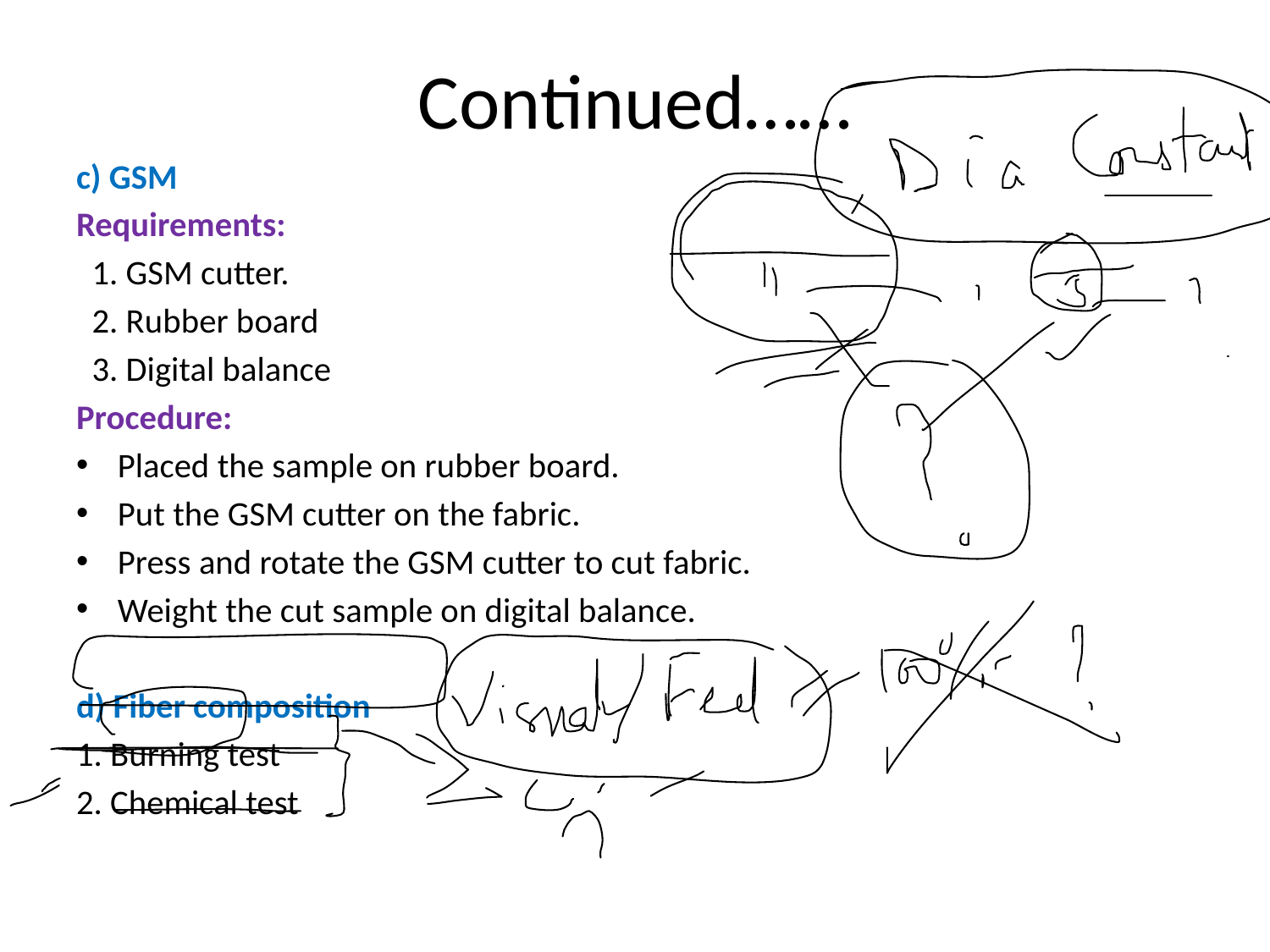

# Continued……
c) GSM
Requirements:
  1. GSM cutter.
  2. Rubber board
  3. Digital balance
Procedure:
Placed the sample on rubber board.
Put the GSM cutter on the fabric.
Press and rotate the GSM cutter to cut fabric.
Weight the cut sample on digital balance.

d) Fiber composition
1. Burning test
2. Chemical test